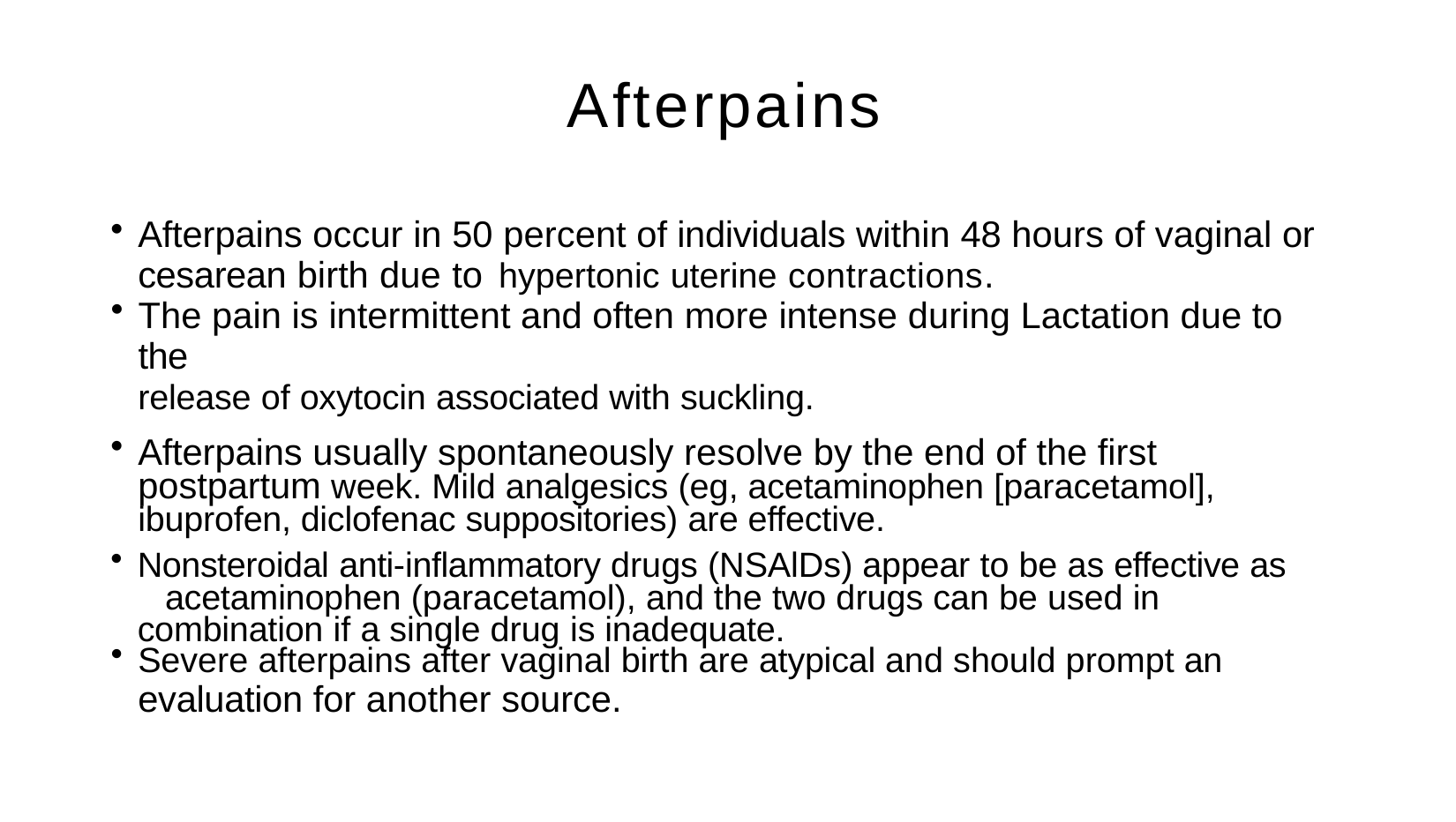

# Afterpains
Afterpains occur in 50 percent of individuals within 48 hours of vaginal or
cesarean birth due to hypertonic uterine contractions.
The pain is intermittent and often more intense during Lactation due to the
release of oxytocin associated with suckling.
Afterpains usually spontaneously resolve by the end of the first postpartum week. Mild analgesics (eg, acetaminophen [paracetamol], ibuprofen, diclofenac suppositories) are effective.
Nonsteroidal anti-inflammatory drugs (NSAlDs) appear to be as effective as 	acetaminophen (paracetamol), and the two drugs can be used in 	combination if a single drug is inadequate.
Severe afterpains after vaginal birth are atypical and should prompt an
evaluation for another source.